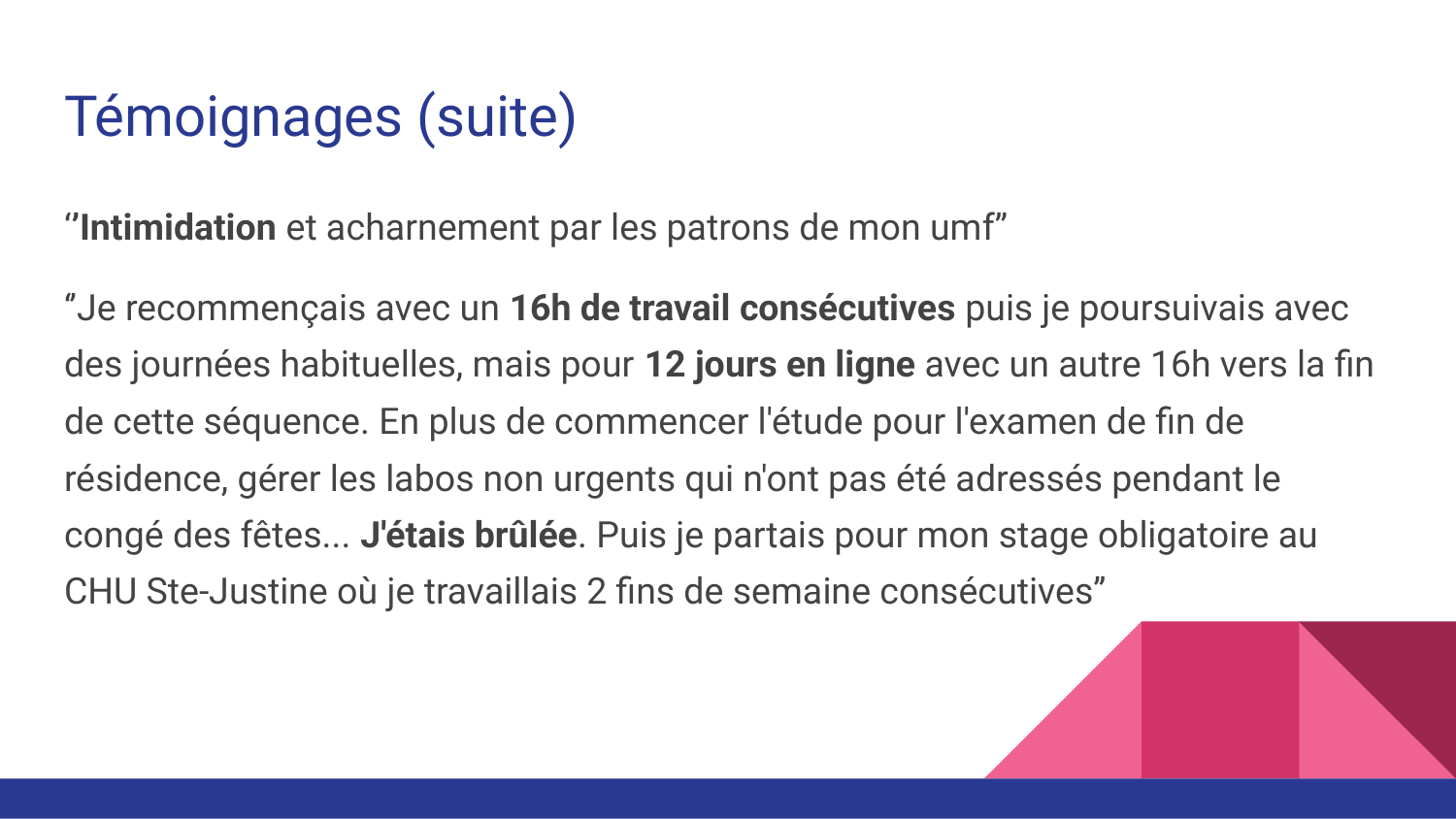

# Témoignages (suite)
‘’Intimidation et acharnement par les patrons de mon umf’’
‘’Je recommençais avec un 16h de travail consécutives puis je poursuivais avec des journées habituelles, mais pour 12 jours en ligne avec un autre 16h vers la fin de cette séquence. En plus de commencer l'étude pour l'examen de fin de résidence, gérer les labos non urgents qui n'ont pas été adressés pendant le congé des fêtes... J'étais brûlée. Puis je partais pour mon stage obligatoire au CHU Ste-Justine où je travaillais 2 fins de semaine consécutives’’